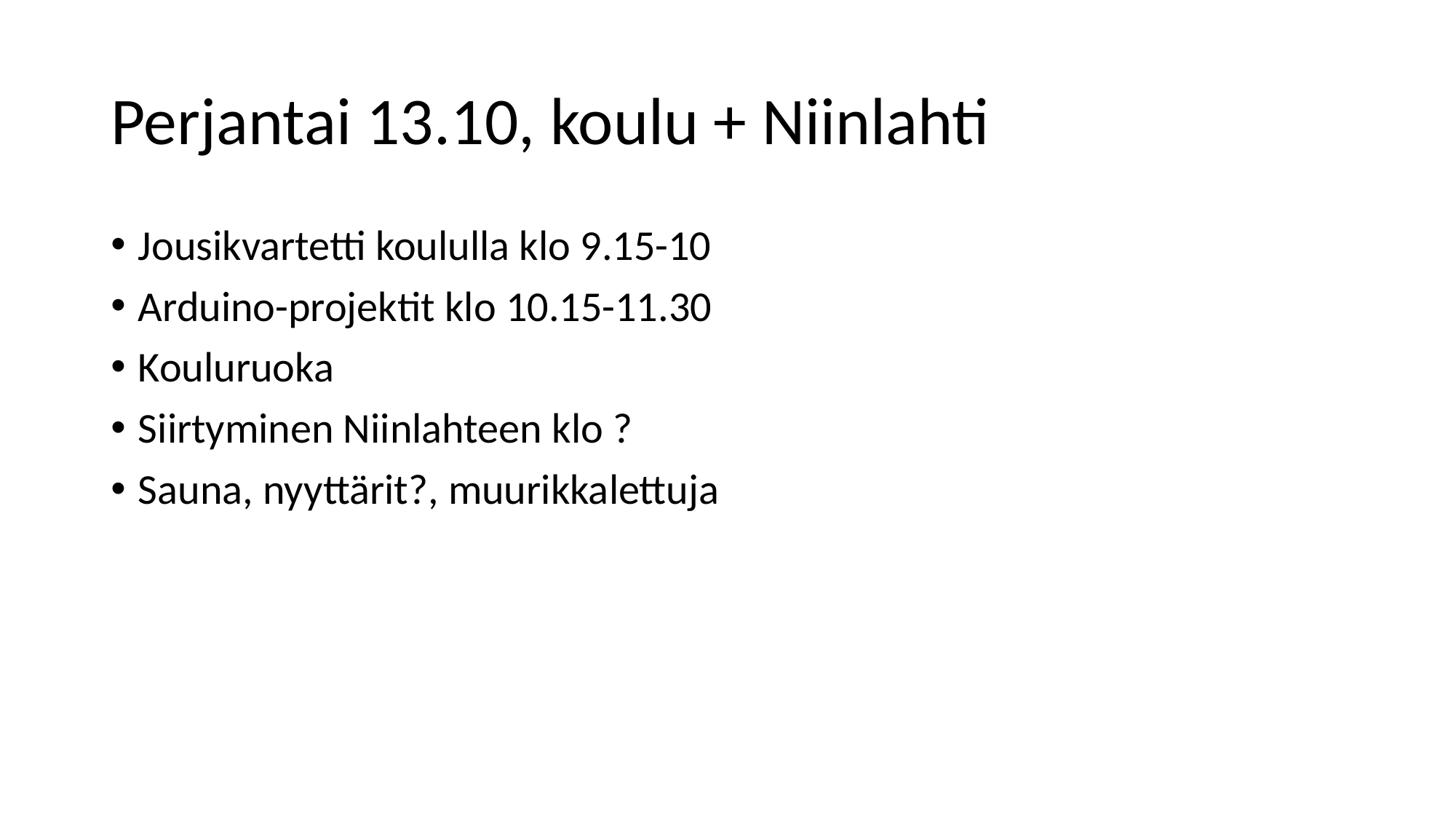

# Perjantai 13.10, koulu + Niinlahti
Jousikvartetti koululla klo 9.15-10
Arduino-projektit klo 10.15-11.30
Kouluruoka
Siirtyminen Niinlahteen klo ?
Sauna, nyyttärit?, muurikkalettuja